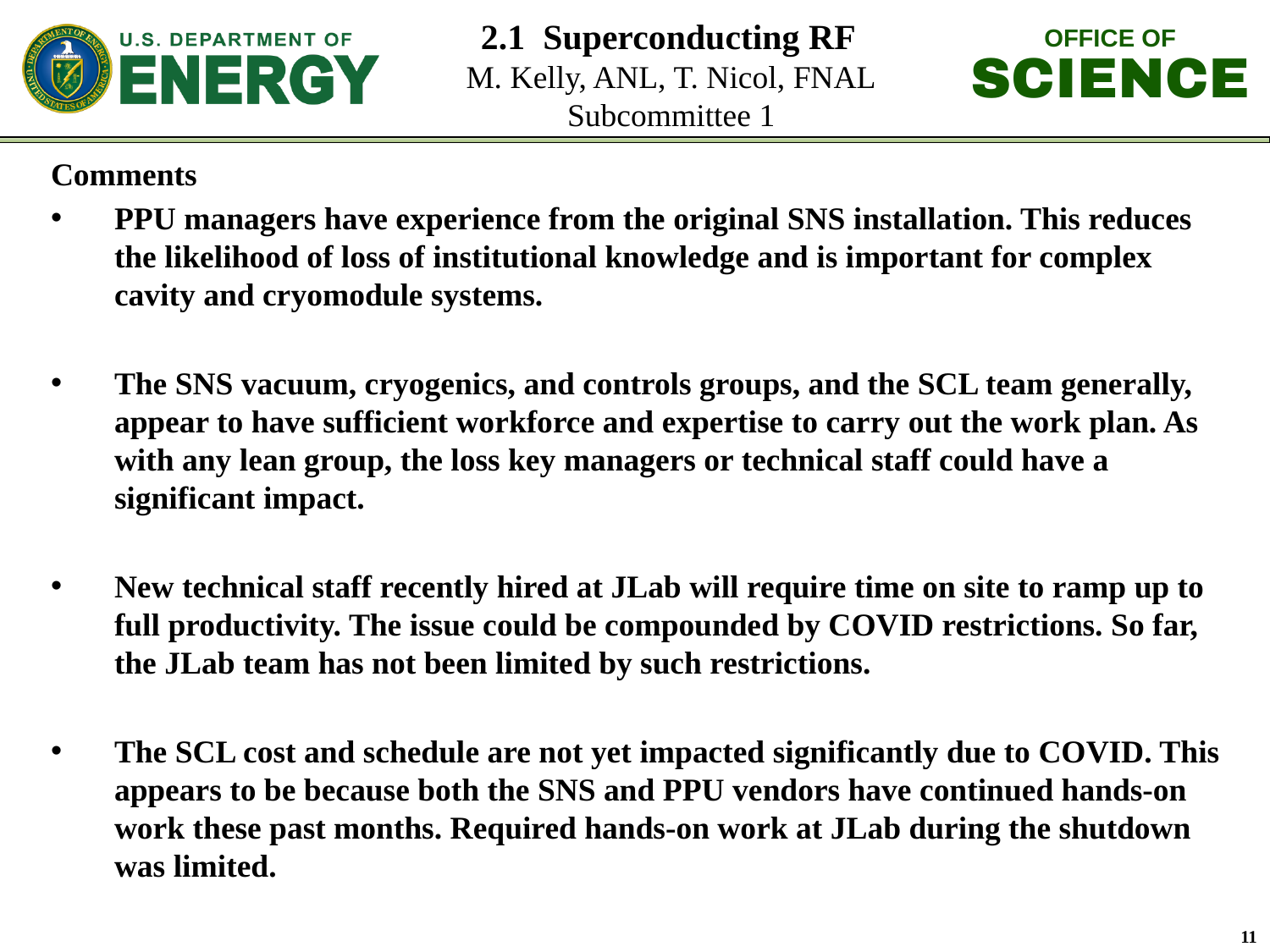

# 2.1  Superconducting RF M. Kelly, ANL, T. Nicol, FNAL Subcommittee 1
Comments
PPU managers have experience from the original SNS installation. This reduces the likelihood of loss of institutional knowledge and is important for complex cavity and cryomodule systems.

The SNS vacuum, cryogenics, and controls groups, and the SCL team generally, appear to have sufficient workforce and expertise to carry out the work plan. As with any lean group, the loss key managers or technical staff could have a significant impact.

New technical staff recently hired at JLab will require time on site to ramp up to full productivity. The issue could be compounded by COVID restrictions. So far, the JLab team has not been limited by such restrictions.

The SCL cost and schedule are not yet impacted significantly due to COVID. This appears to be because both the SNS and PPU vendors have continued hands-on work these past months. Required hands-on work at JLab during the shutdown was limited.
11